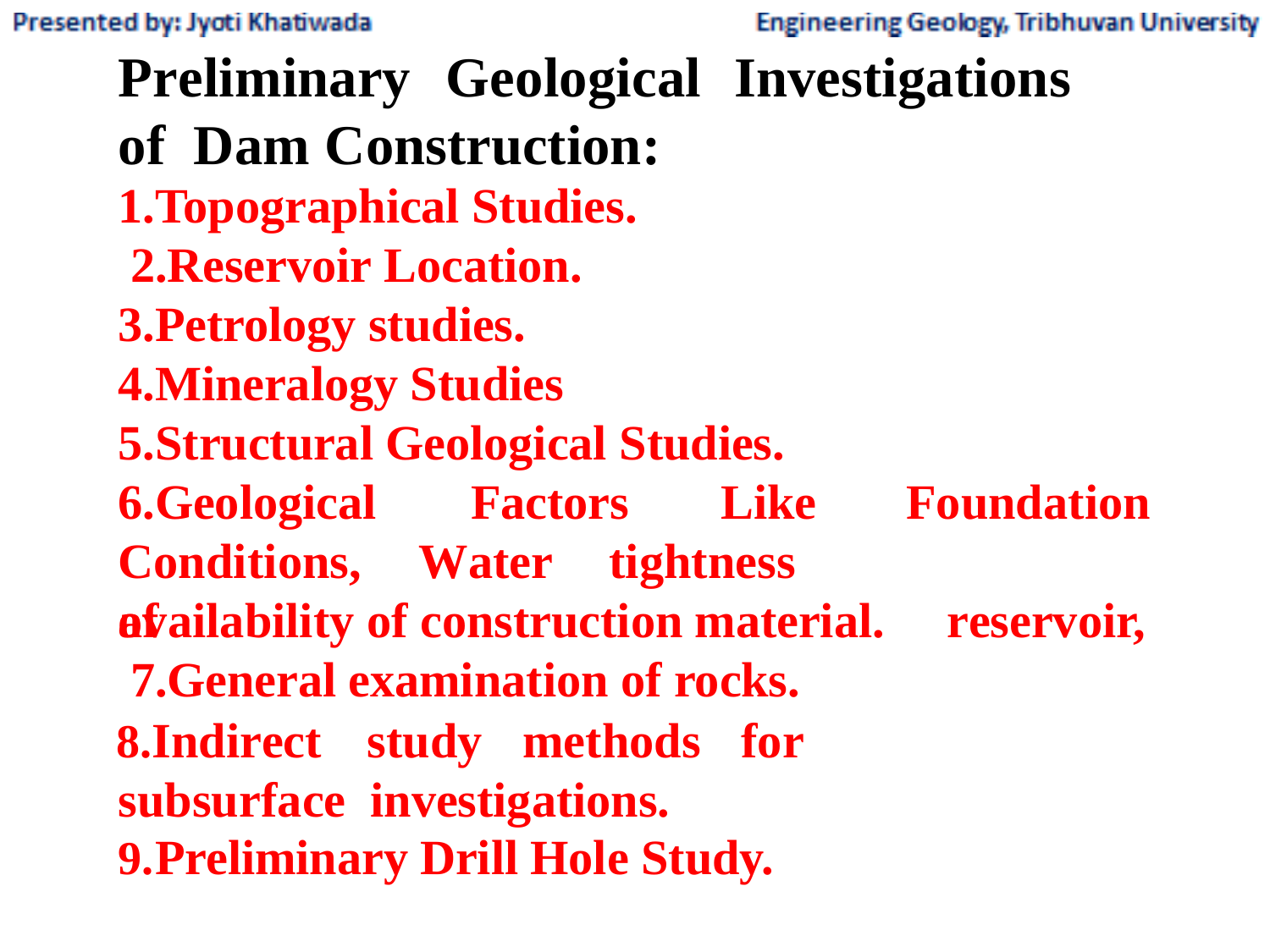

# Preliminary	Geological	Investigations	of  Dam Construction:
1.Topographical Studies.  2.Reservoir Location.
3.Petrology studies.  4.Mineralogy Studies  5.Structural Geological Studies.
6.Geological		Factors	Like  Conditions,	Water	tightness	of
Foundation  reservoir,
availability of construction material.  7.General examination of rocks.
Indirect	study	methods	for	subsurface  investigations.
Preliminary Drill Hole Study.